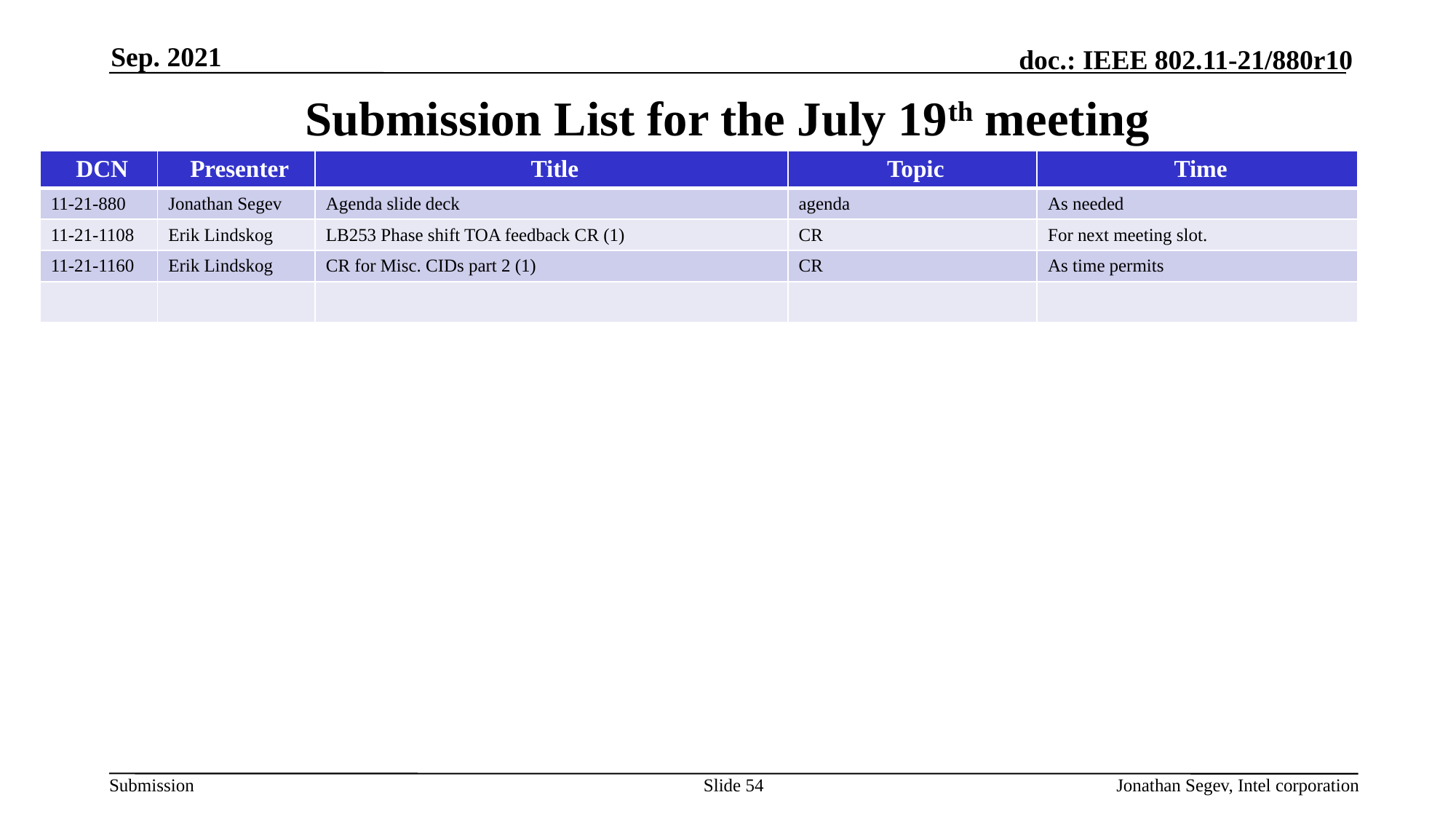

Sep. 2021
# Submission List for the July 19th meeting
| DCN | Presenter | Title | Topic | Time |
| --- | --- | --- | --- | --- |
| 11-21-880 | Jonathan Segev | Agenda slide deck | agenda | As needed |
| 11-21-1108 | Erik Lindskog | LB253 Phase shift TOA feedback CR (1) | CR | For next meeting slot. |
| 11-21-1160 | Erik Lindskog | CR for Misc. CIDs part 2 (1) | CR | As time permits |
|  |  |  |  |  |
Slide 54
Jonathan Segev, Intel corporation